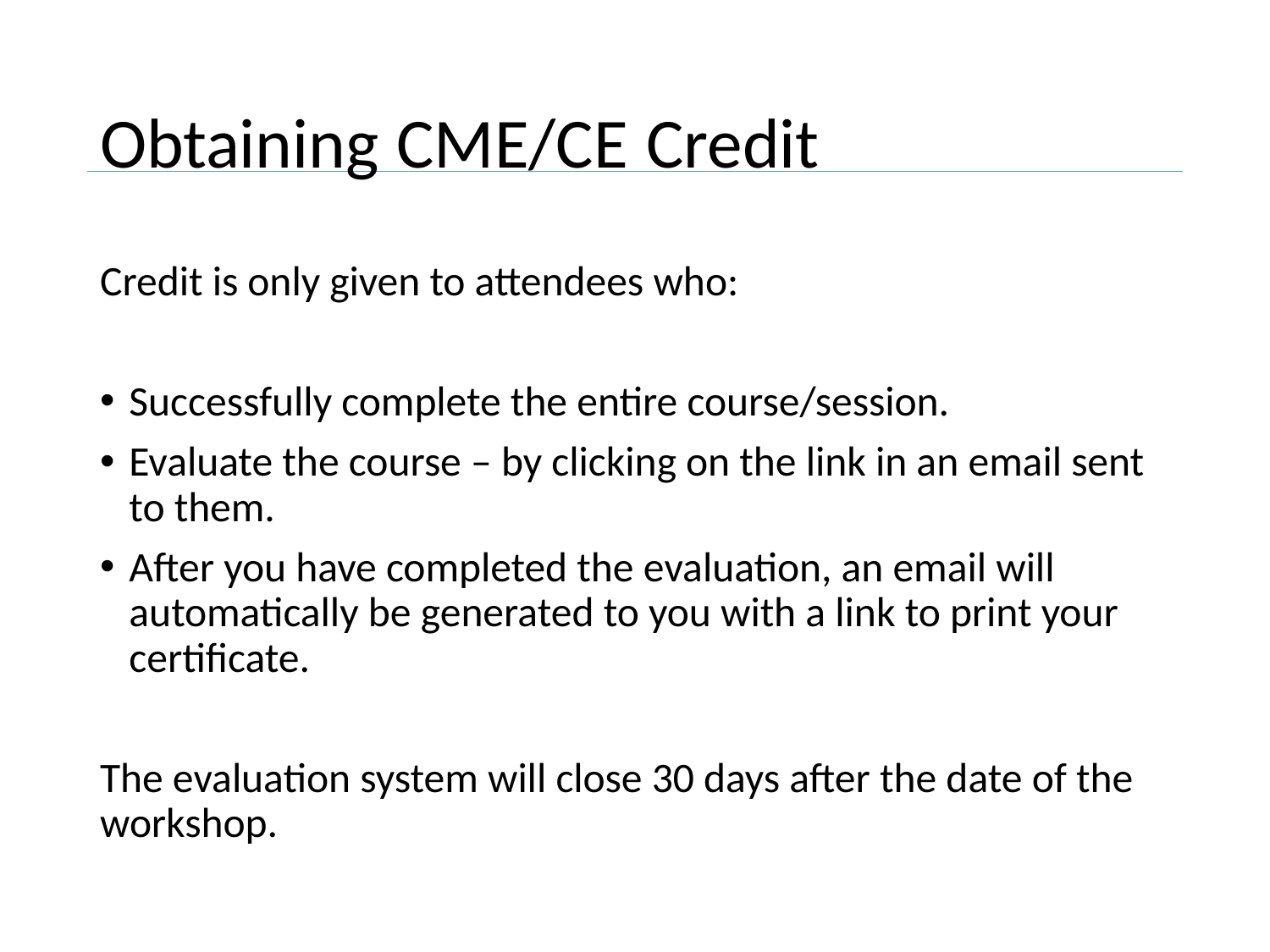

# Obtaining CME/CE Credit
Credit is only given to attendees who:

Successfully complete the entire course/session.
Evaluate the course – by clicking on the link in an email sent to them.
After you have completed the evaluation, an email will automatically be generated to you with a link to print your certificate.

The evaluation system will close 30 days after the date of the workshop.